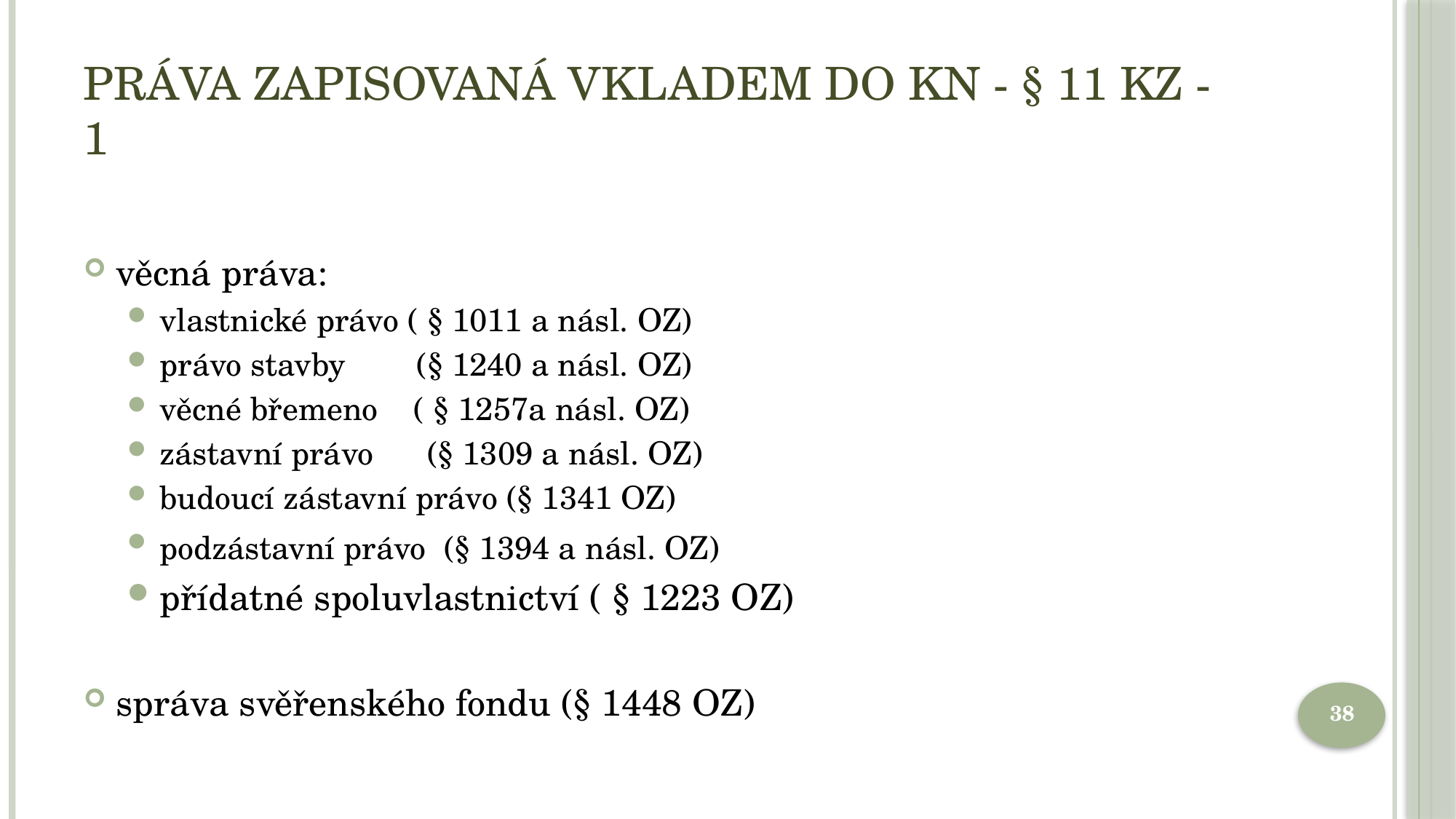

# Práva zapisovaná vkladem do KN - § 11 KZ - 1

věcná práva:
vlastnické právo ( § 1011 a násl. OZ)
právo stavby        (§ 1240 a násl. OZ)
věcné břemeno    ( § 1257a násl. OZ)
zástavní právo      (§ 1309 a násl. OZ)
budoucí zástavní právo (§ 1341 OZ)
podzástavní právo  (§ 1394 a násl. OZ)
přídatné spoluvlastnictví ( § 1223 OZ)

správa svěřenského fondu (§ 1448 OZ)

38